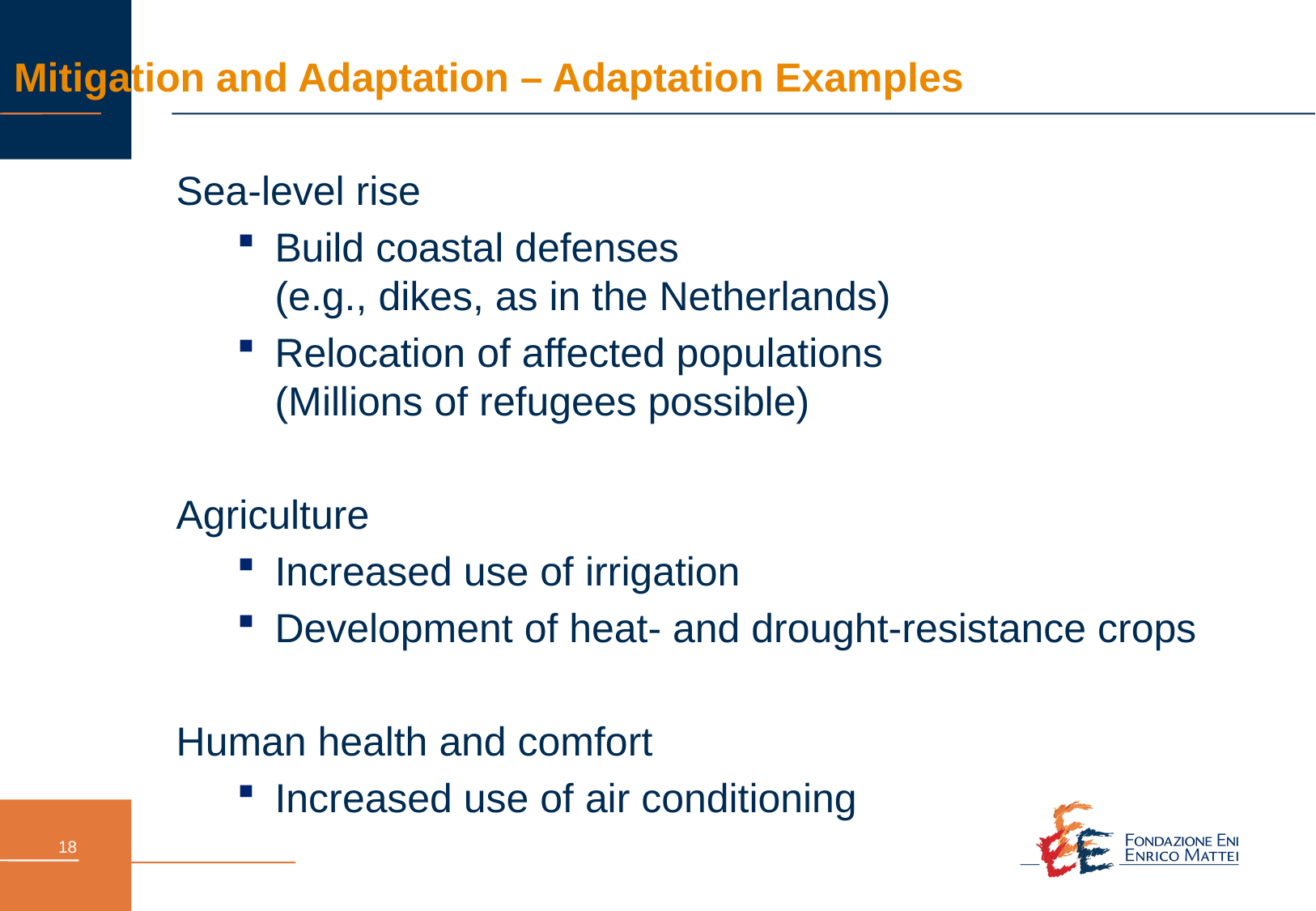

# Mitigation and Adaptation – Adaptation Examples
Sea-level rise
Build coastal defenses
(e.g., dikes, as in the Netherlands)
Relocation of affected populations
(Millions of refugees possible)

Agriculture
Increased use of irrigation
Development of heat- and drought-resistance crops

Human health and comfort
Increased use of air conditioning
18